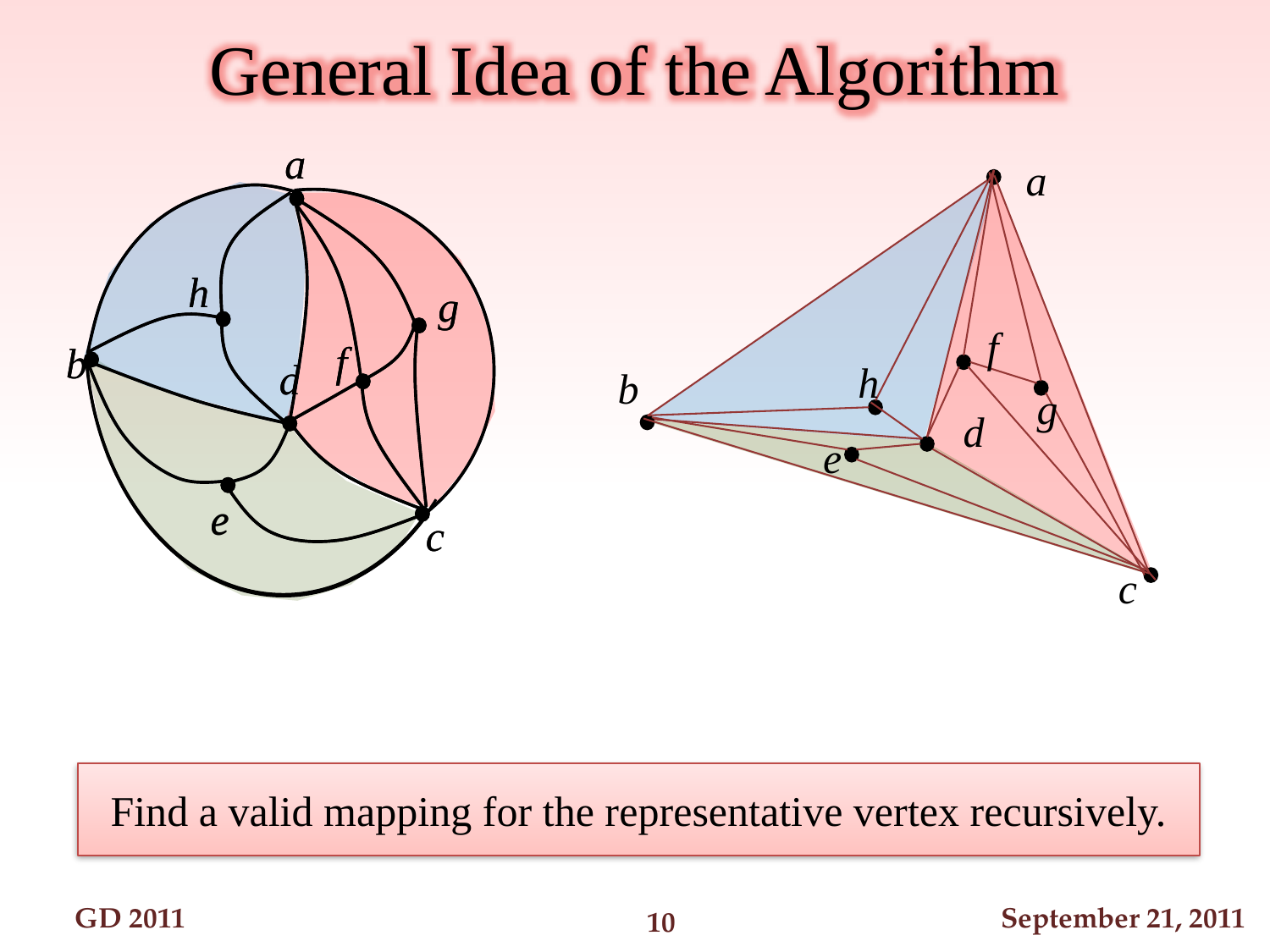

GD 2011
September 21, 2011
General Idea of the Algorithm

a

h
g

f
b

d

e

c
a
a

h
g

f
f
b

d
h

b

g

d

e

e

c

c
Find a valid mapping for the representative vertex recursively.
10